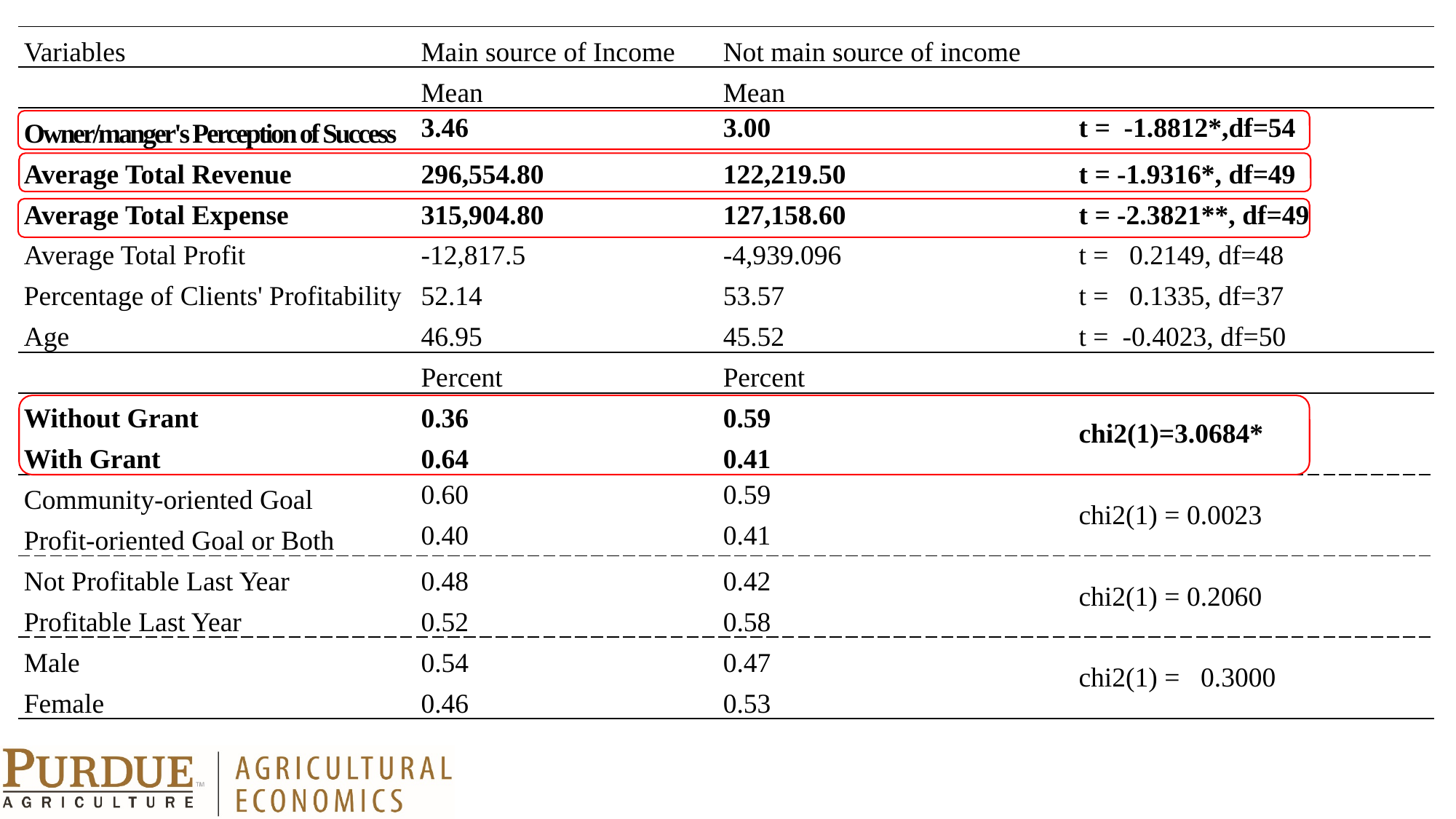

| Variables | Main source of Income | Not main source of income |  |  |
| --- | --- | --- | --- | --- |
|  | Mean | Mean |  |  |
| Owner/manger's Perception of Success | 3.46 | 3.00 |  | t = -1.8812\*,df=54 |
| Average Total Revenue | 296,554.80 | 122,219.50 |  | t = -1.9316\*, df=49 |
| Average Total Expense | 315,904.80 | 127,158.60 |  | t = -2.3821\*\*, df=49 |
| Average Total Profit | -12,817.5 | -4,939.096 |  | t = 0.2149, df=48 |
| Percentage of Clients' Profitability | 52.14 | 53.57 |  | t = 0.1335, df=37 |
| Age | 46.95 | 45.52 |  | t = -0.4023, df=50 |
|  | Percent | Percent |  |  |
| Without Grant | 0.36 | 0.59 |  | chi2(1)=3.0684\* |
| With Grant | 0.64 | 0.41 |  |  |
| Community-oriented Goal | 0.60 | 0.59 |  | chi2(1) = 0.0023 |
| Profit-oriented Goal or Both | 0.40 | 0.41 |  |  |
| Not Profitable Last Year | 0.48 | 0.42 |  | chi2(1) = 0.2060 |
| Profitable Last Year | 0.52 | 0.58 |  |  |
| Male | 0.54 | 0.47 |  | chi2(1) = 0.3000 |
| Female | 0.46 | 0.53 |  |  |
|  |  |  |  |  |